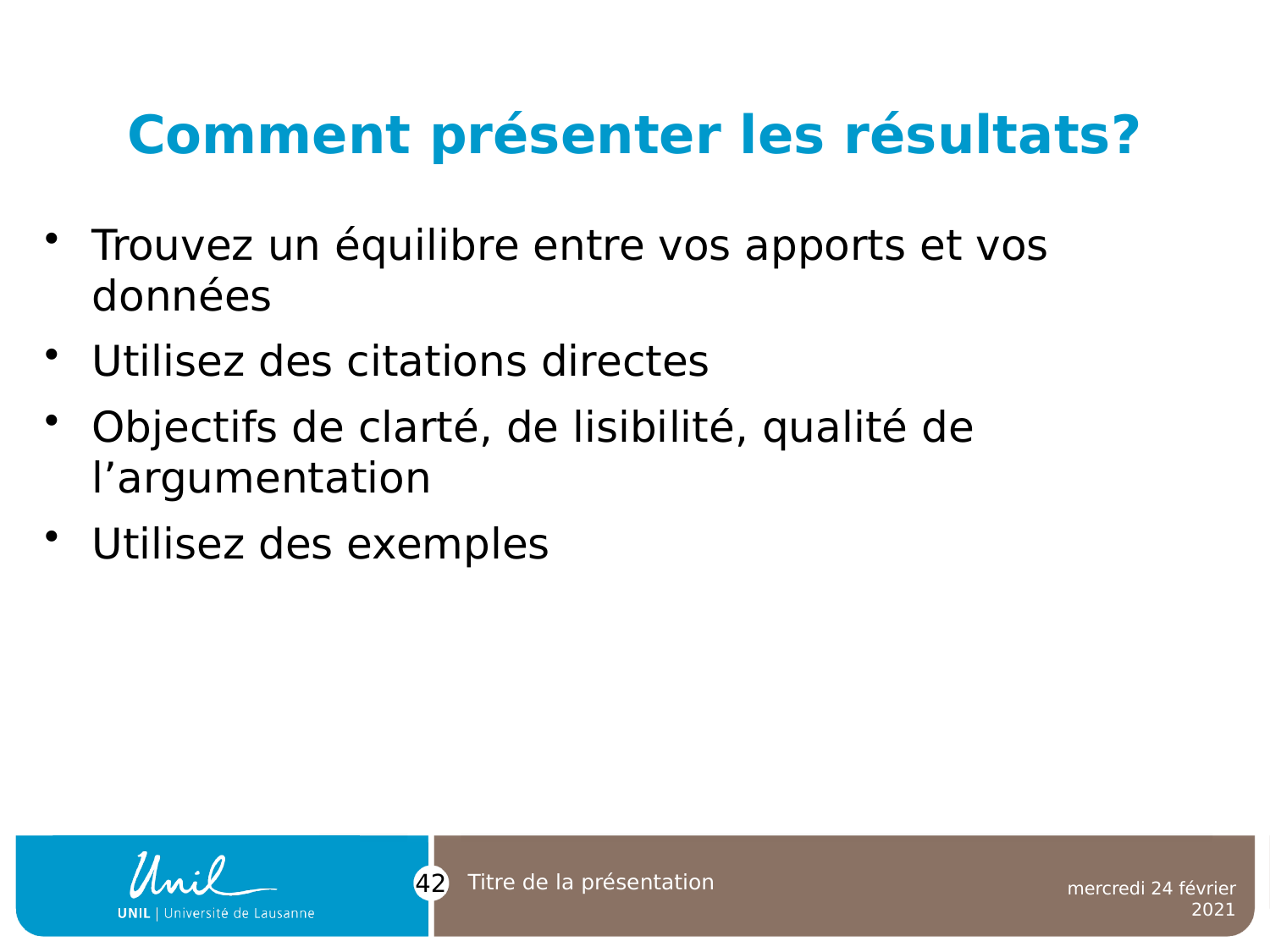

# Comment présenter les résultats?
Trouvez un équilibre entre vos apports et vos données
Utilisez des citations directes
Objectifs de clarté, de lisibilité, qualité de l’argumentation
Utilisez des exemples
42
Titre de la présentation
mercredi 24 février 2021